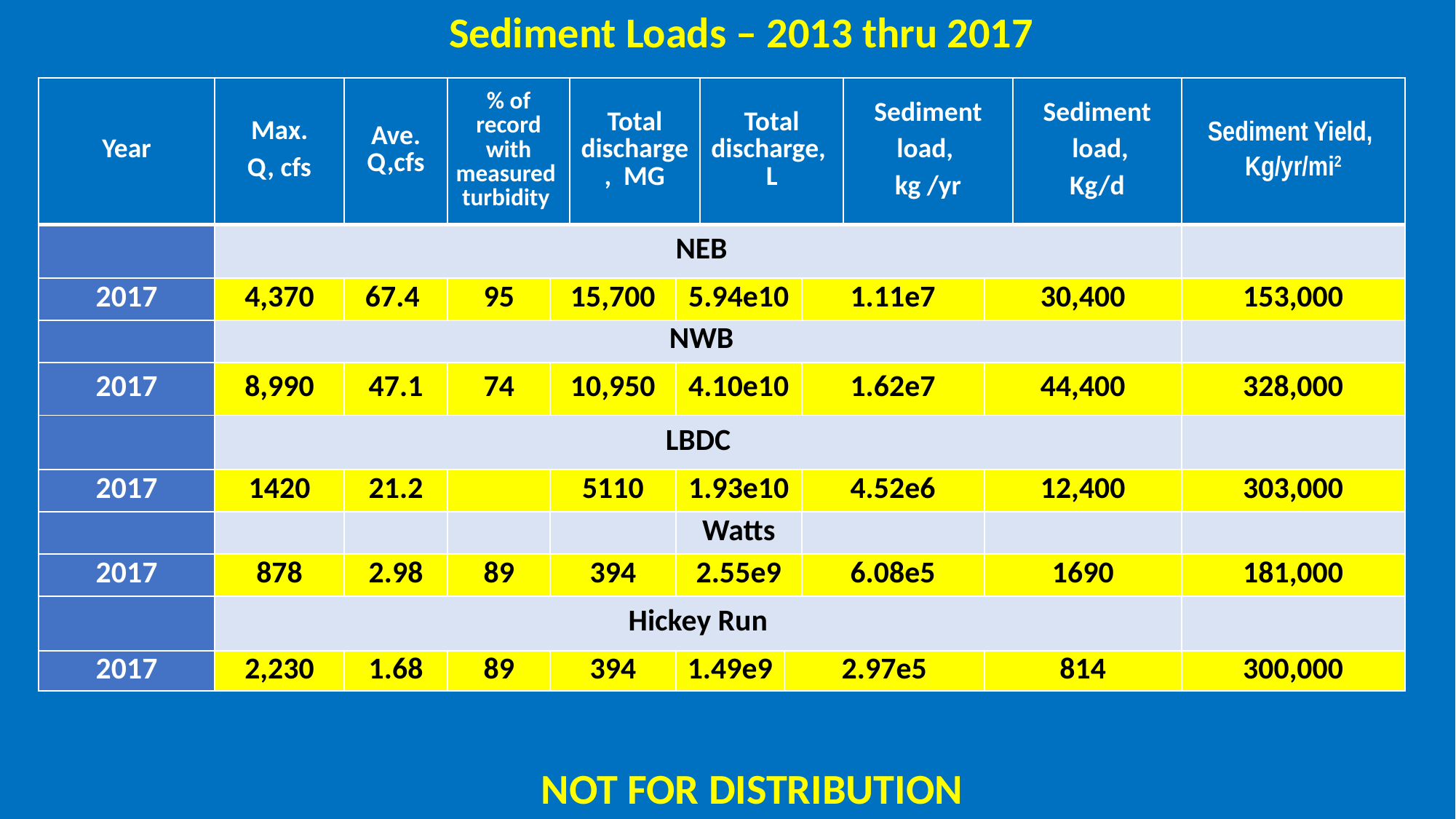

Sediment Loads – 2013 thru 2017
| Year | Max. Q, cfs | Ave. Q,cfs | % of record with measured turbidity | Total discharge, MG | Total discharge, MG | Total discharge, L | Total discharge, L | Sed. load, kg /yr | Sediment load, kg /yr | Sediment load, kg /yr | Sediment load, Kg/d | Sediment load, Kg/d | Sediment Yield, Kg/yr/mi2 |
| --- | --- | --- | --- | --- | --- | --- | --- | --- | --- | --- | --- | --- | --- |
|  | NEB |  |  |  |  |  |  |  |  |  |  |  |  |
| 2017 | 4,370 | 67.4 | 95 | 15,700 |  | 5.94e10 |  | 1.11e7 | 1.11e7 |  | 30,400 |  | 153,000 |
|  | NWB |  |  |  |  |  |  |  |  |  |  |  |  |
| 2017 | 8,990 | 47.1 | 74 | 10,950 |  | 4.10e10 |  | 1.62e7 | 1.62e7 |  | 44,400 |  | 328,000 |
|  | LBDC |  |  |  |  |  |  |  |  |  |  |  |  |
| 2017 | 1420 | 21.2 |  | 5110 |  | 1.93e10 |  | 4.52e6 | 4.52e6 |  | 12,400 |  | 303,000 |
|  |  |  |  |  |  | Watts |  |  |  |  |  |  |  |
| 2017 | 878 | 2.98 | 89 | 394 |  | 2.55e9 |  |  | 6.08e5 |  | 1690 |  | 181,000 |
|  | Hickey Run |  |  |  |  |  |  |  |  |  |  |  |  |
| 2017 | 2,230 | 1.68 | 89 | 394 |  | 1.49e9 |  | 2.97e5 |  |  | 814 |  | 300,000 |
NOT FOR DISTRIBUTION